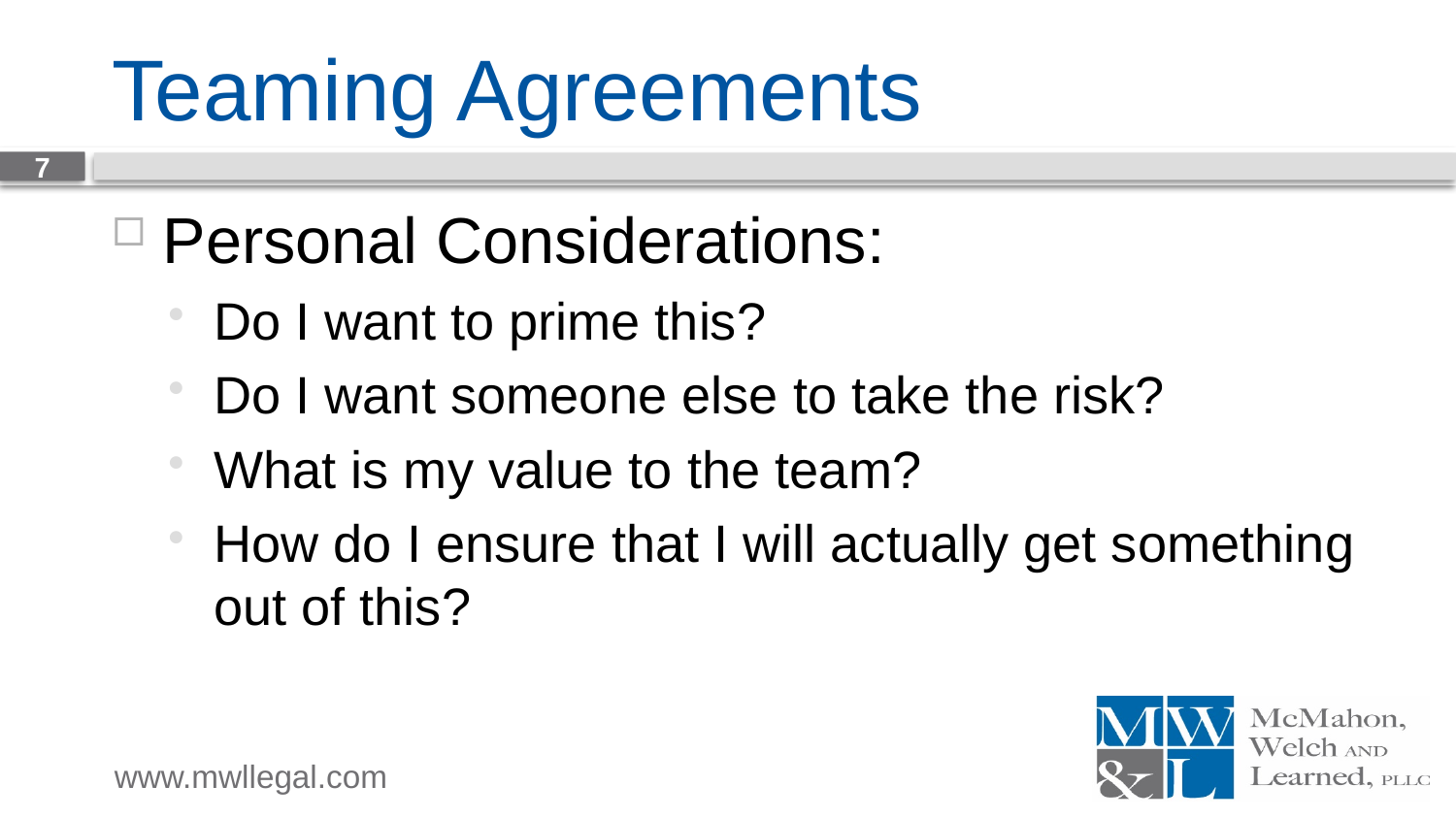

# Teaming Agreements
7
Personal Considerations:
Do I want to prime this?
Do I want someone else to take the risk?
What is my value to the team?
How do I ensure that I will actually get something out of this?